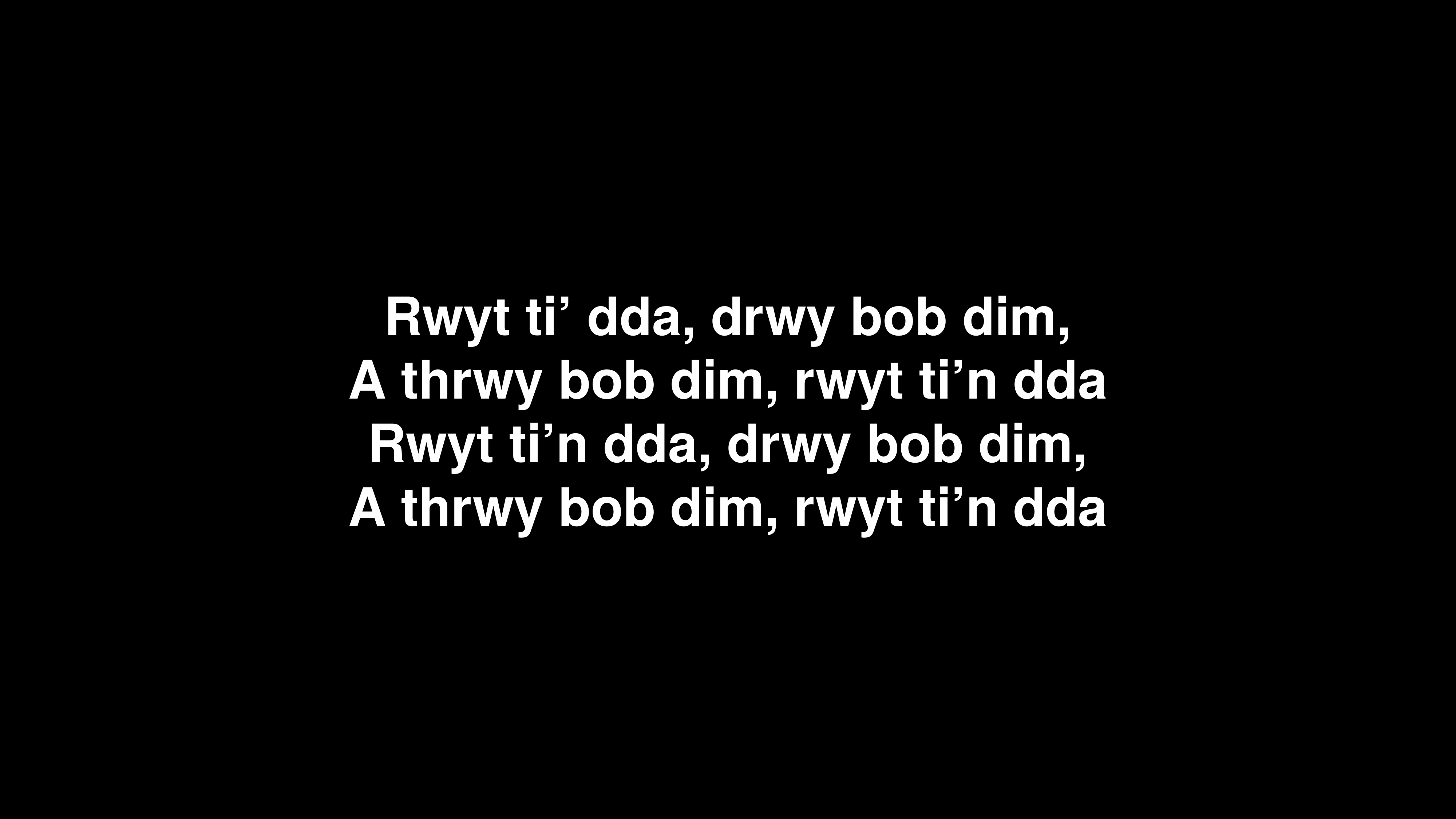

Rwyt ti’ dda, drwy bob dim,
A thrwy bob dim, rwyt ti’n dda
Rwyt ti’n dda, drwy bob dim,
A thrwy bob dim, rwyt ti’n dda